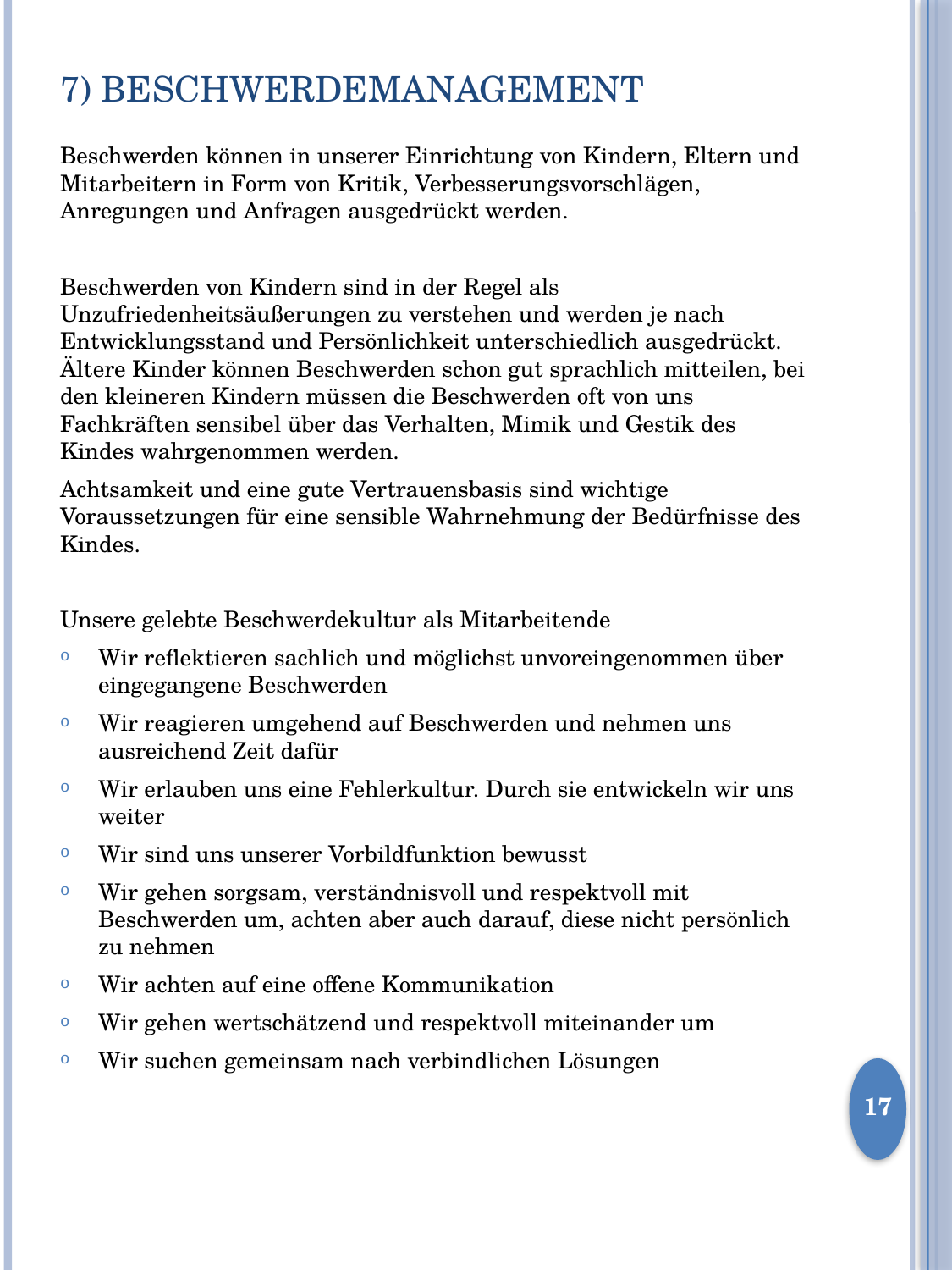

# 7) Beschwerdemanagement
Beschwerden können in unserer Einrichtung von Kindern, Eltern und Mitarbeitern in Form von Kritik, Verbesserungsvorschlägen, Anregungen und Anfragen ausgedrückt werden.

Beschwerden von Kindern sind in der Regel als Unzufriedenheitsäußerungen zu verstehen und werden je nach Entwicklungsstand und Persönlichkeit unterschiedlich ausgedrückt. Ältere Kinder können Beschwerden schon gut sprachlich mitteilen, bei den kleineren Kindern müssen die Beschwerden oft von uns Fachkräften sensibel über das Verhalten, Mimik und Gestik des Kindes wahrgenommen werden.
Achtsamkeit und eine gute Vertrauensbasis sind wichtige Voraussetzungen für eine sensible Wahrnehmung der Bedürfnisse des Kindes.

Unsere gelebte Beschwerdekultur als Mitarbeitende
Wir reflektieren sachlich und möglichst unvoreingenommen über eingegangene Beschwerden
Wir reagieren umgehend auf Beschwerden und nehmen uns ausreichend Zeit dafür
Wir erlauben uns eine Fehlerkultur. Durch sie entwickeln wir uns weiter
Wir sind uns unserer Vorbildfunktion bewusst
Wir gehen sorgsam, verständnisvoll und respektvoll mit Beschwerden um, achten aber auch darauf, diese nicht persönlich zu nehmen
Wir achten auf eine offene Kommunikation
Wir gehen wertschätzend und respektvoll miteinander um
Wir suchen gemeinsam nach verbindlichen Lösungen

17